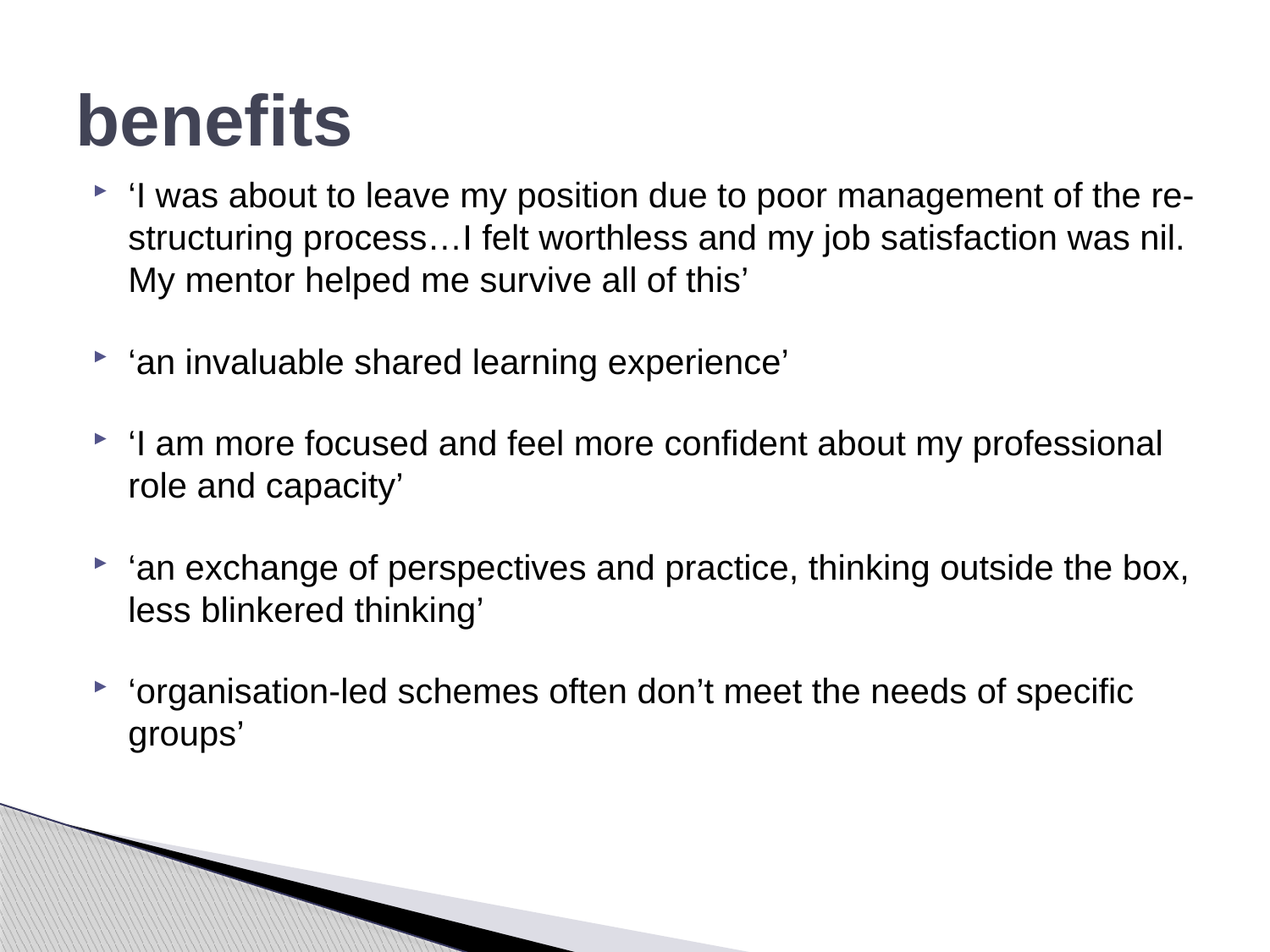

# benefits
‘I was about to leave my position due to poor management of the re-structuring process…I felt worthless and my job satisfaction was nil. My mentor helped me survive all of this’

‘an invaluable shared learning experience’

‘I am more focused and feel more confident about my professional role and capacity’

‘an exchange of perspectives and practice, thinking outside the box, less blinkered thinking’

‘organisation-led schemes often don’t meet the needs of specific groups’